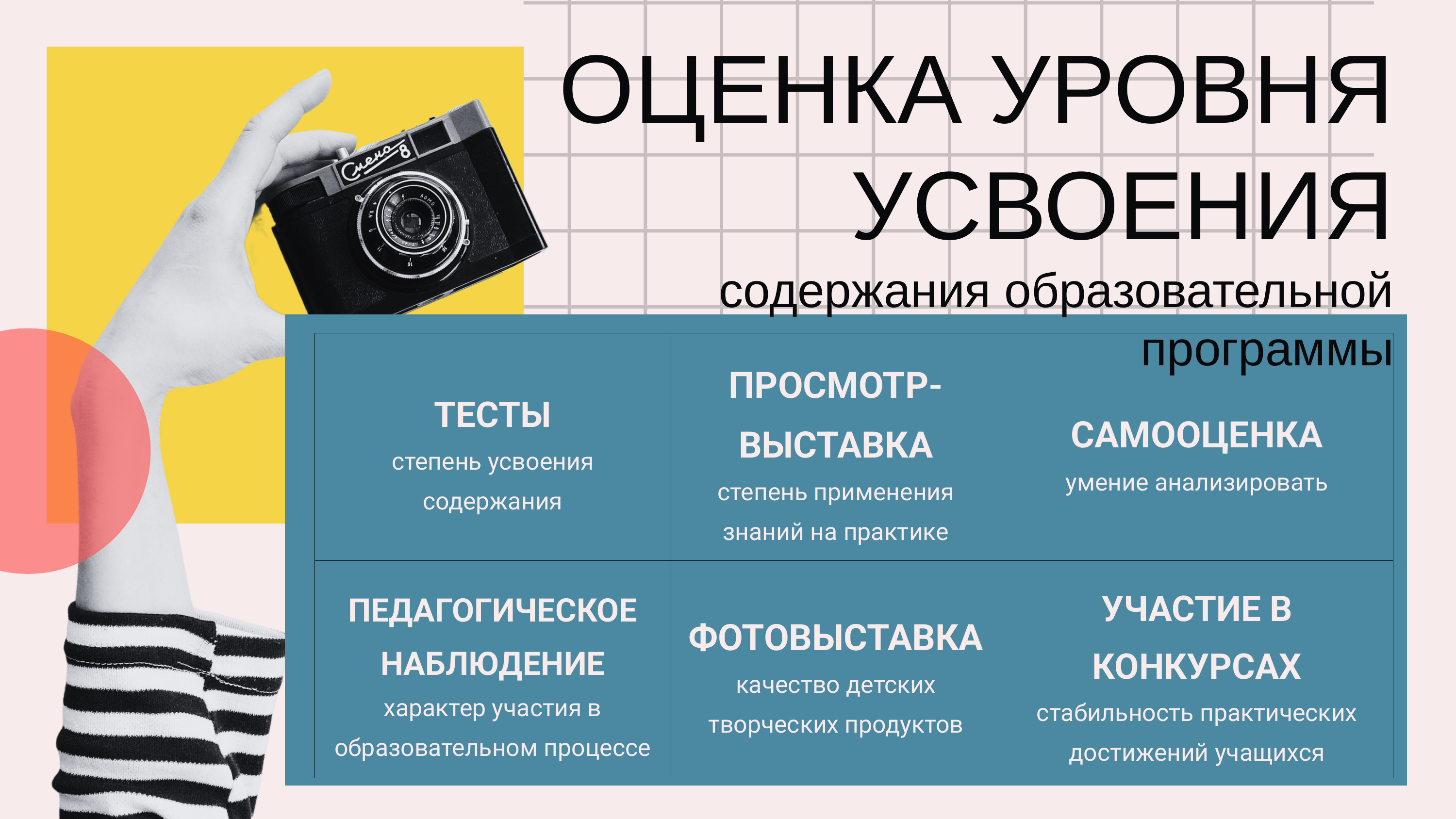

ОЦЕНКА УРОВНЯ УСВОЕНИЯ
содержания образовательной программы

| ТЕСТЫ степень усвоения содержания | ПРОСМОТР-ВЫСТАВКА степень применения знаний на практике | САМООЦЕНКА умение анализировать |
| --- | --- | --- |
| ПЕДАГОГИЧЕСКОЕ НАБЛЮДЕНИЕ характер участия в образовательном процессе | ФОТОВЫСТАВКА качество детских творческих продуктов | УЧАСТИЕ В КОНКУРСАХ стабильность практических достижений учащихся |